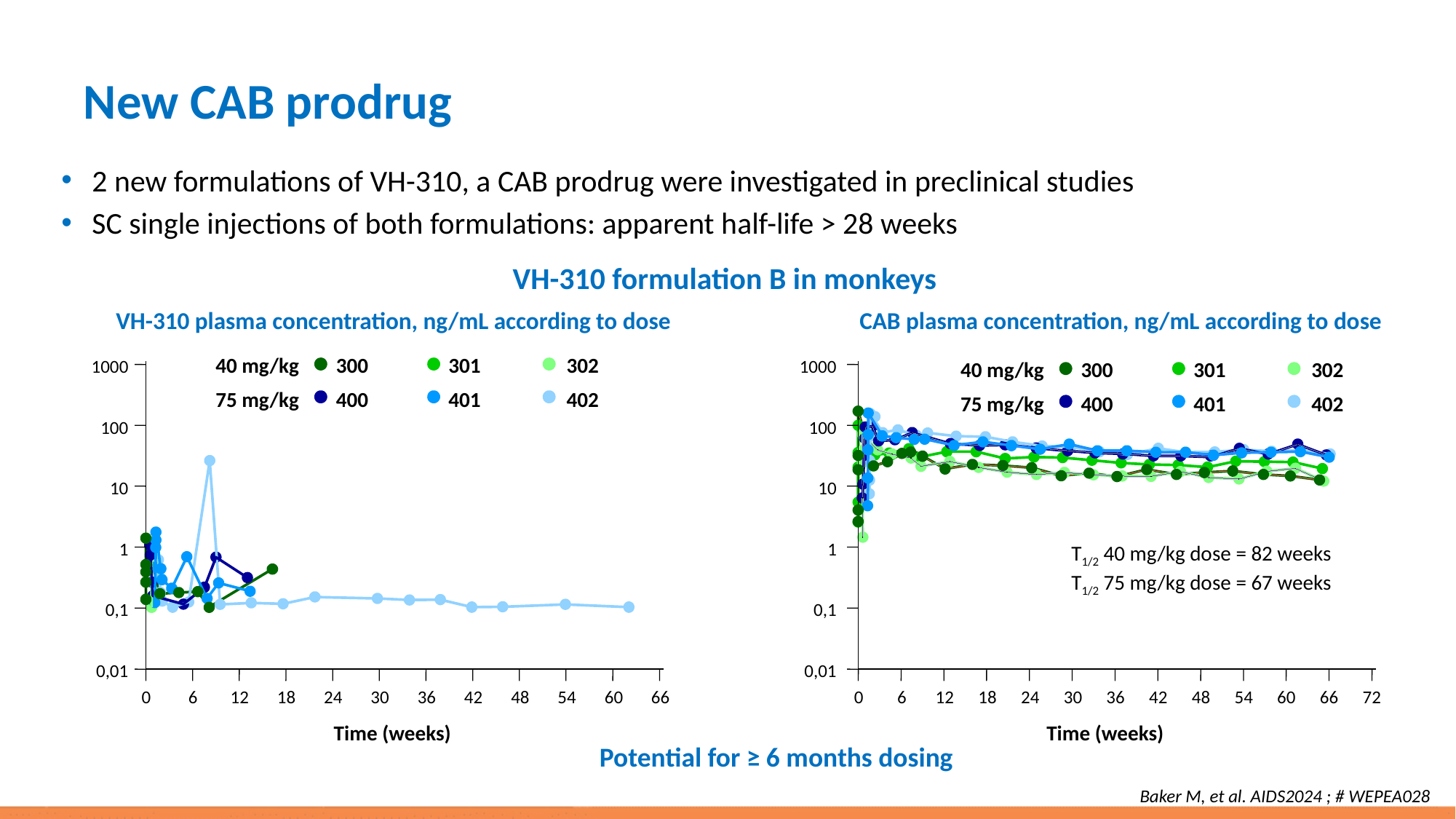

# New CAB prodrug
2 new formulations of VH-310, a CAB prodrug were investigated in preclinical studies
SC single injections of both formulations: apparent half-life > 28 weeks
VH-310 formulation B in monkeys
VH-310 plasma concentration, ng/mL according to dose
CAB plasma concentration, ng/mL according to dose
40 mg/kg
300
301
302
1000

75 mg/kg
400
401
402

100
10
1
0,1
0,01
0
6
12
18
24
30
36
42
48
54
60
66
Time (weeks)
1000
40 mg/kg
300
301
302

75 mg/kg
400
401
402

100

10

1
T1/2 40 mg/kg dose = 82 weeks
T1/2 75 mg/kg dose = 67 weeks
0,1
0,01
0
6
12
18
24
30
36
42
48
54
60
66
72
Time (weeks)
Potential for ≥ 6 months dosing
Baker M, et al. AIDS2024 ; # WEPEA028